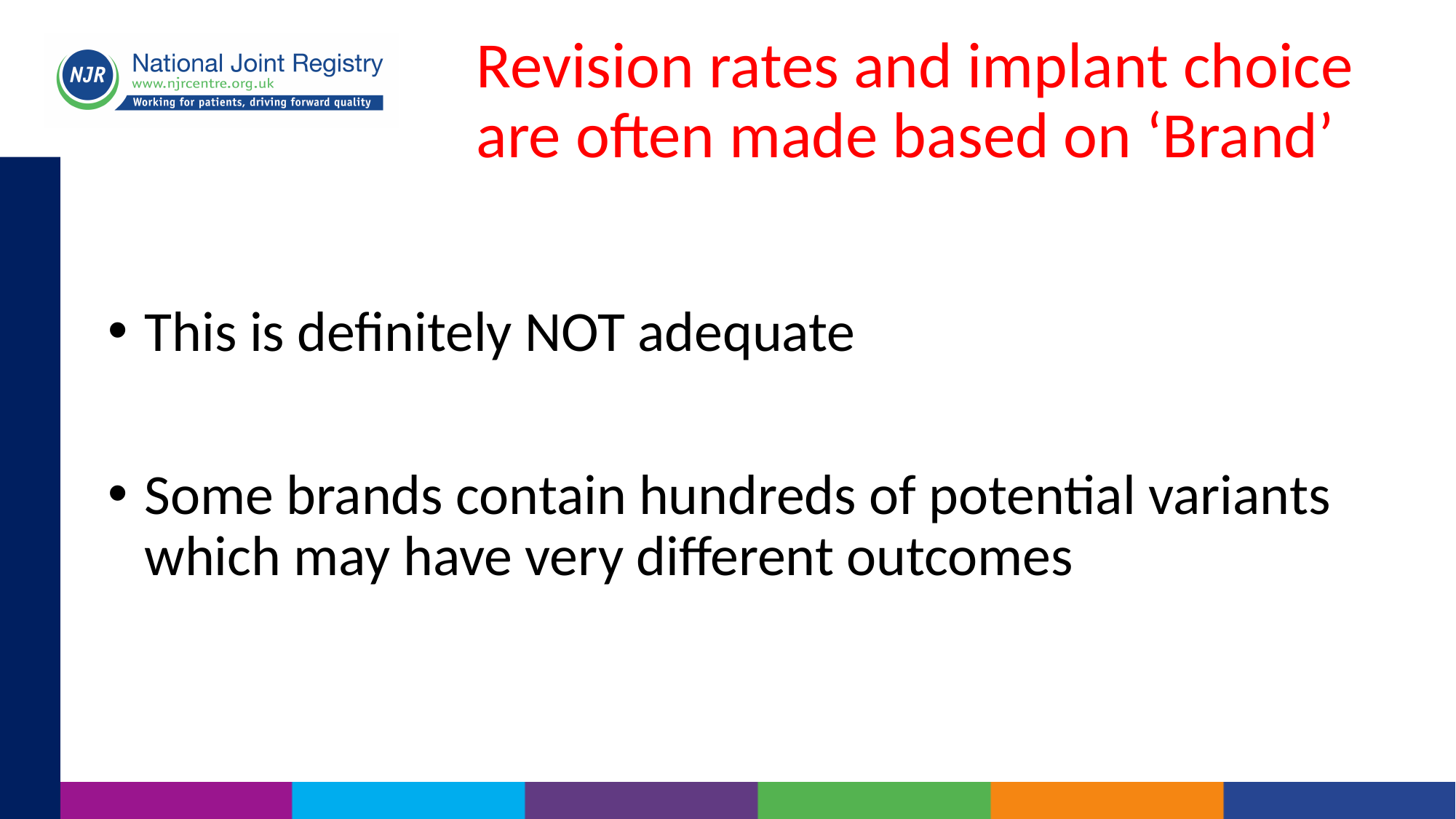

# Revision rates and implant choice are often made based on ‘Brand’
This is definitely NOT adequate

Some brands contain hundreds of potential variants which may have very different outcomes